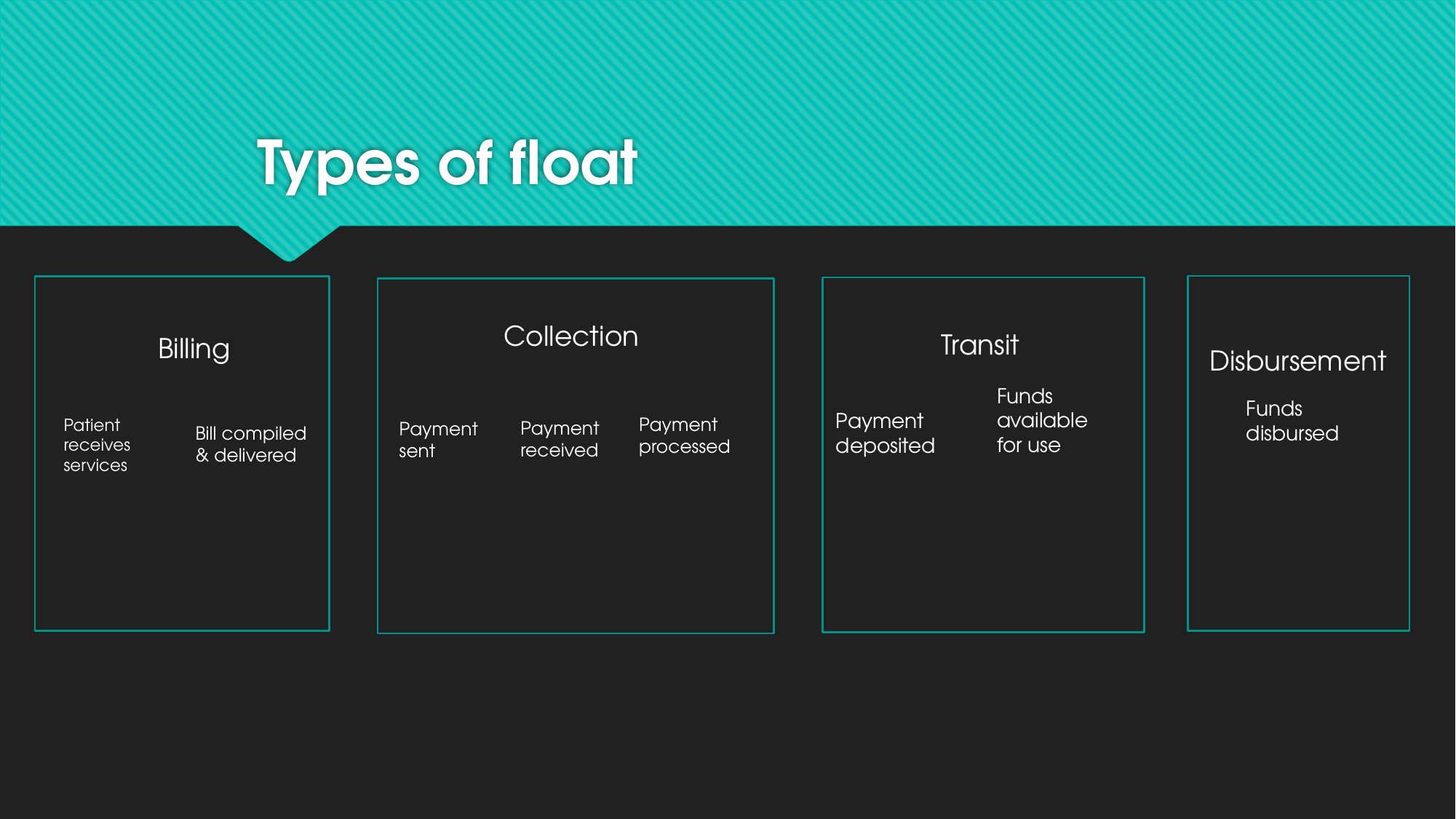

# Types of float

Collection
Transit
Billing
Disbursement
Funds available for use
Funds disbursed

Payment deposited
Payment processed
Patient receives services
Payment received
Payment
sent
Bill compiled & delivered